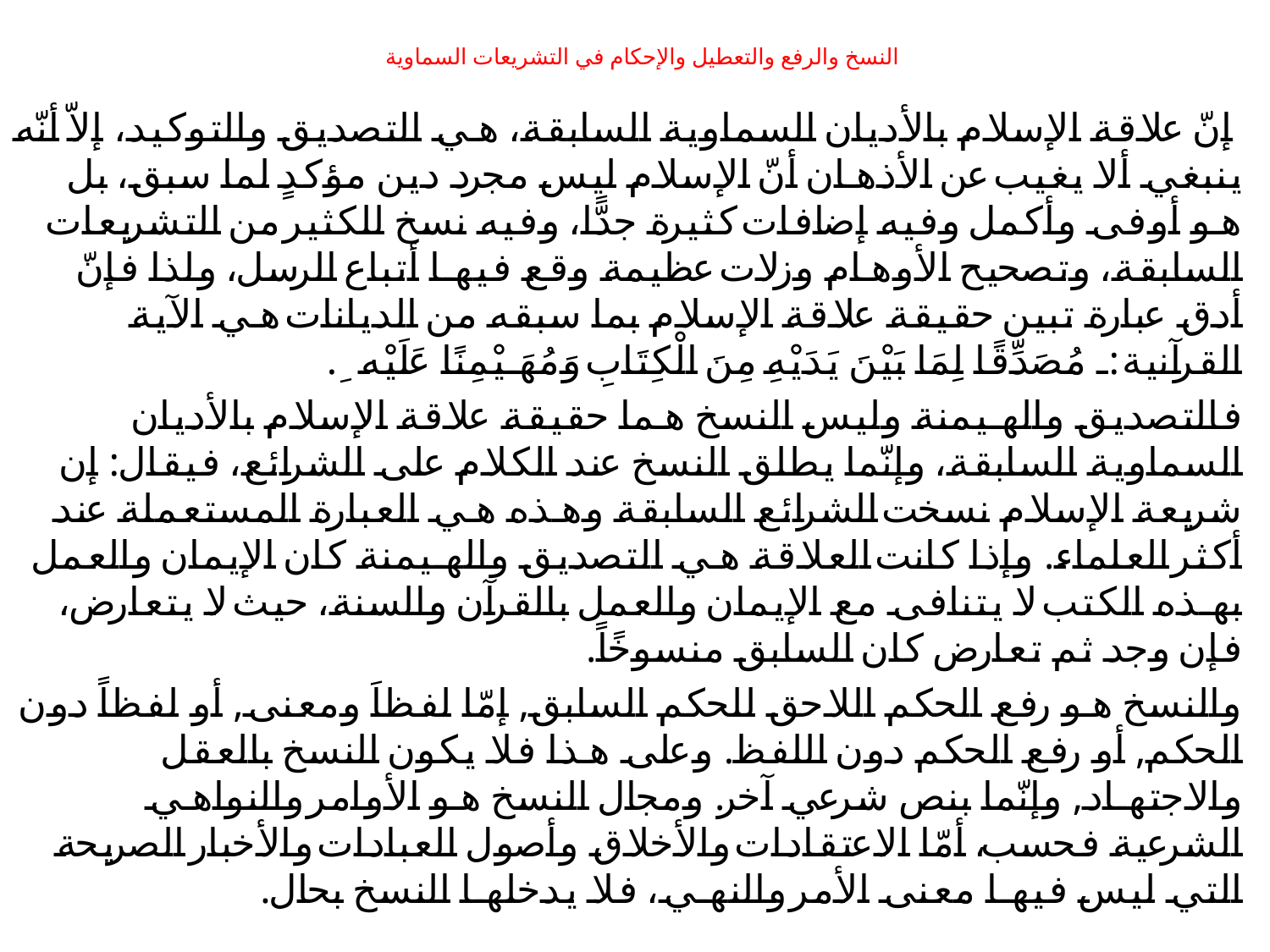

# النسخ والرفع والتعطيل والإحكام في التشريعات السماوية
 إنّ علاقة الإسلام بالأديان السماوية السابقة، هي التصديق والتوكيد، إلاّ أنّه ينبغي ألا يغيب عن الأذهان أنّ الإسلام ليس مجرد دين مؤكدٍ لما سبق، بل هو أوفى وأكمل وفيه إضافات كثيرة جدًّا، وفيه نسخ للكثير من التشريعات السابقة، وتصحيح الأوهام وزلات عظيمة وقع فيها أتباع الرسل، ولذا فإنّ أدق عبارة تبين حقيقة علاقة الإسلام بما سبقه من الديانات هي الآية القرآنية:﴿ مُصَدِّقًا لِمَا بَيْنَ يَدَيْهِ مِنَ الْكِتَابِ وَمُهَيْمِنًا عَلَيْهِ ﴾.
فالتصديق والهيمنة وليس النسخ هما حقيقة علاقة الإسلام بالأديان السماوية السابقة، وإنّما يطلق النسخ عند الكلام على الشرائع، فيقال: إن شريعة الإسلام نسخت الشرائع السابقة وهذه هي العبارة المستعملة عند أكثر العلماء. وإذا كانت العلاقة هي التصديق والهيمنة كان الإيمان والعمل بهذه الكتب لا يتنافى مع الإيمان والعمل بالقرآن والسنة، حيث لا يتعارض، فإن وجد ثم تعارض كان السابق منسوخًاً.
والنسخ هو رفع الحكم اللاحق للحكم السابق, إمّا لفظاَ ومعنى, أو لفظاً دون الحكم, أو رفع الحكم دون اللفظ. وعلى هذا فلا يكون النسخ بالعقل والاجتهاد, وإنّما بنص شرعي آخر. ومجال النسخ هو الأوامر والنواهي الشرعية فحسب، أمّا الاعتقادات والأخلاق وأصول العبادات والأخبار الصريحة التي ليس فيها معنى الأمر والنهي، فلا يدخلها النسخ بحال.